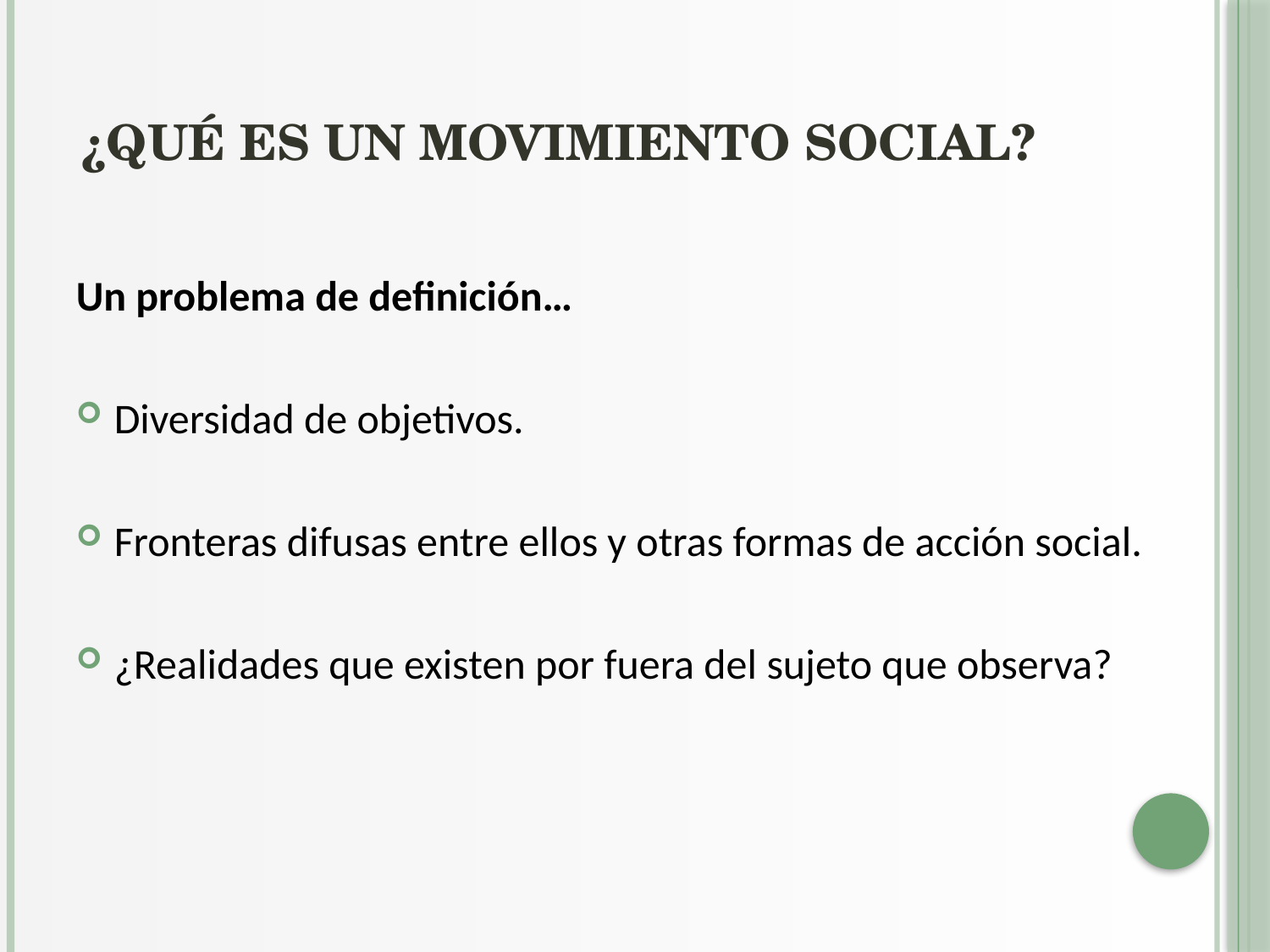

# ¿Qué es un movimiento social?
Un problema de definición…

Diversidad de objetivos.

Fronteras difusas entre ellos y otras formas de acción social.

¿Realidades que existen por fuera del sujeto que observa?